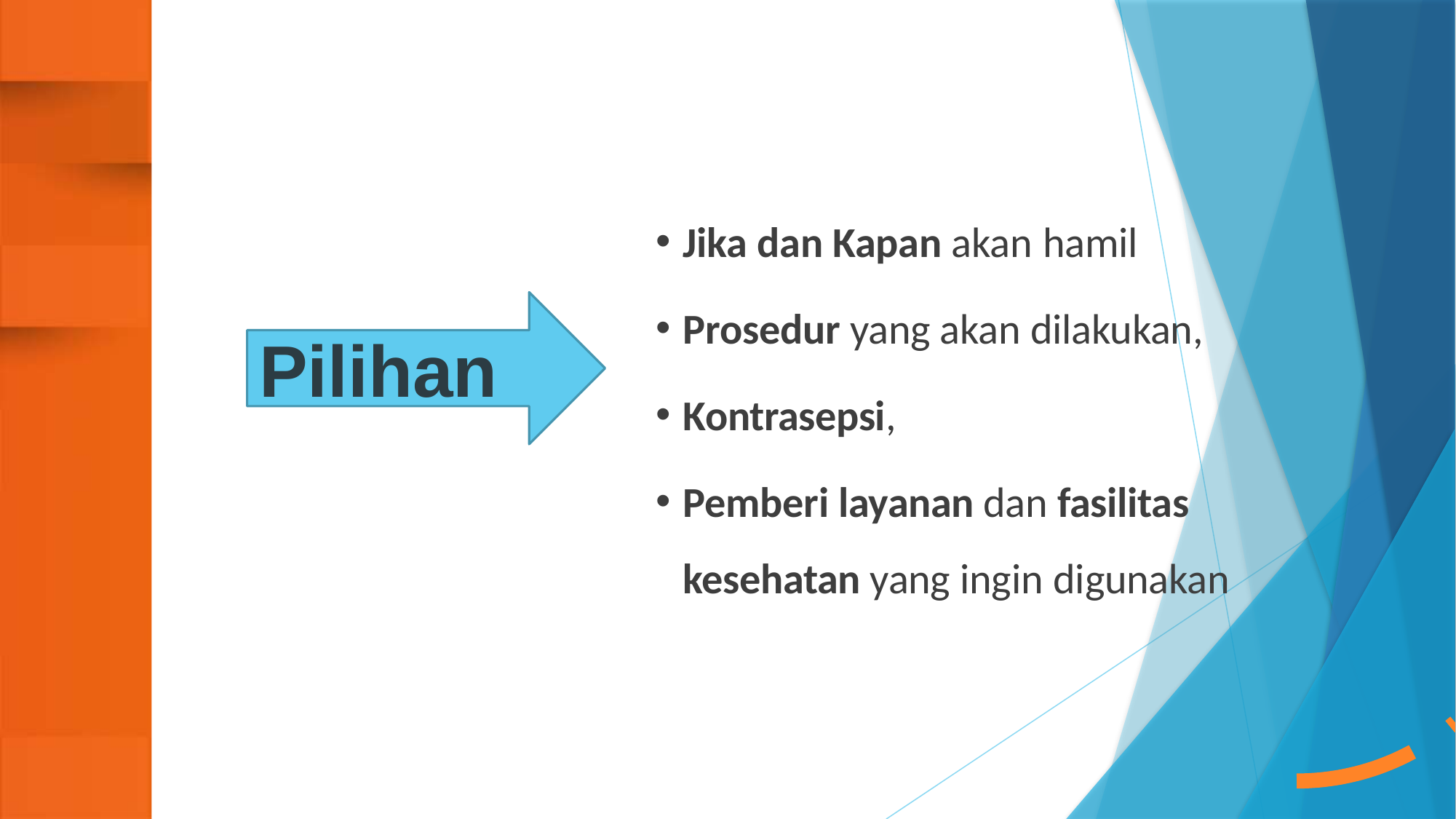

Jika dan Kapan akan hamil
Prosedur yang akan dilakukan,
Kontrasepsi,
Pemberi layanan dan fasilitas kesehatan yang ingin digunakan
Pilihan